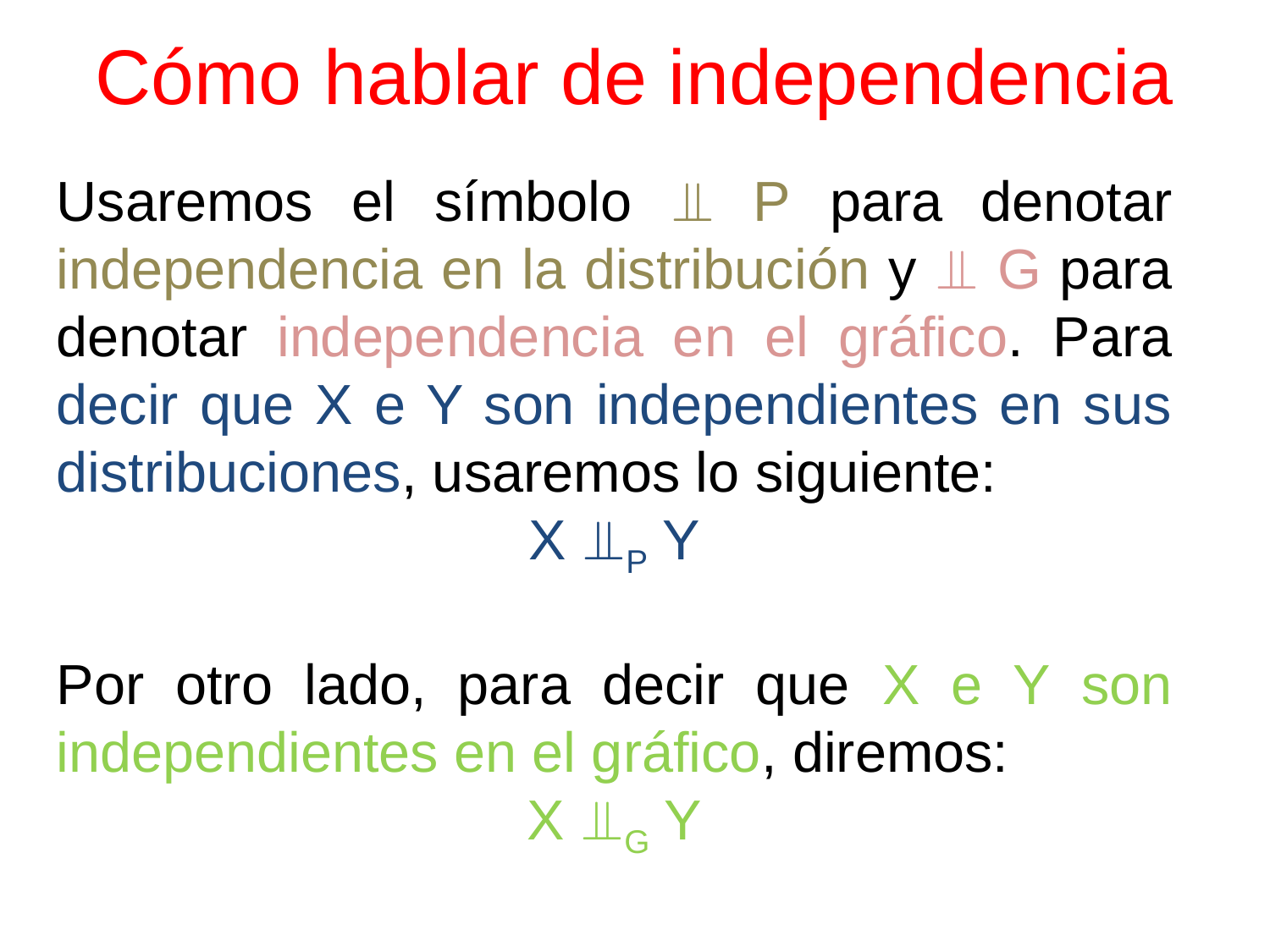

# Cómo hablar de independencia
Usaremos el símbolo ⫫ P para denotar independencia en la distribución y ⫫ G para denotar independencia en el gráfico. Para decir que X e Y son independientes en sus distribuciones, usaremos lo siguiente:
X ⫫P Y

Por otro lado, para decir que X e Y son independientes en el gráfico, diremos:
X ⫫G Y